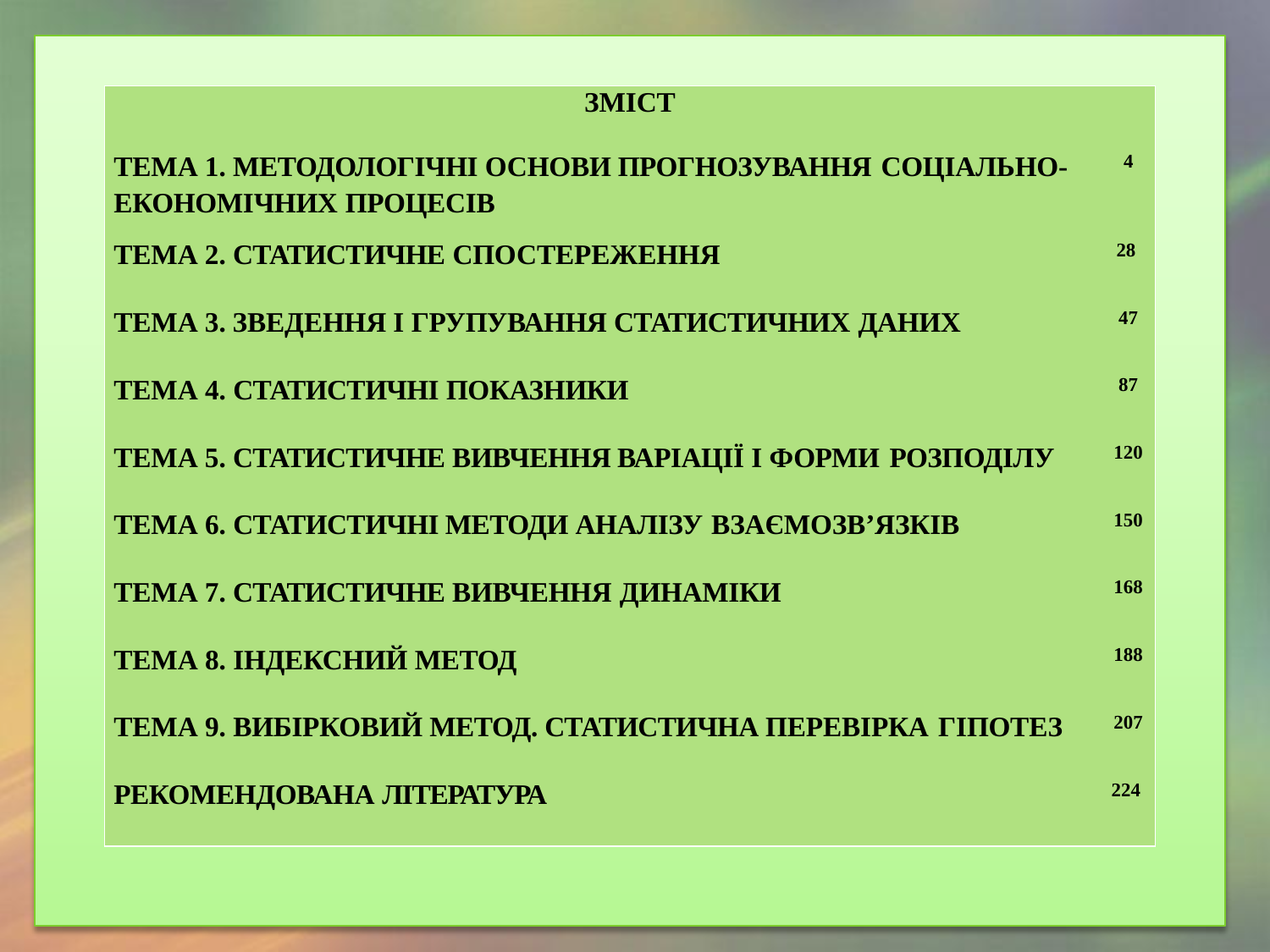

| ЗМІСТ |  |
| --- | --- |
| ТЕМА 1. МЕТОДОЛОГІЧНІ ОСНОВИ ПРОГНОЗУВАННЯ СОЦІАЛЬНО- ЕКОНОМІЧНИХ ПРОЦЕСІВ | 4 |
| ТЕМА 2. СТАТИСТИЧНЕ СПОСТЕРЕЖЕННЯ | 28 |
| ТЕМА 3. ЗВЕДЕННЯ І ГРУПУВАННЯ СТАТИСТИЧНИХ ДАНИХ | 47 |
| ТЕМА 4. СТАТИСТИЧНІ ПОКАЗНИКИ | 87 |
| ТЕМА 5. СТАТИСТИЧНЕ ВИВЧЕННЯ ВАРІАЦІЇ І ФОРМИ РОЗПОДІЛУ | 120 |
| ТЕМА 6. СТАТИСТИЧНІ МЕТОДИ АНАЛІЗУ ВЗАЄМОЗВ’ЯЗКІВ | 150 |
| ТЕМА 7. СТАТИСТИЧНЕ ВИВЧЕННЯ ДИНАМІКИ | 168 |
| ТЕМА 8. ІНДЕКСНИЙ МЕТОД | 188 |
| ТЕМА 9. ВИБІРКОВИЙ МЕТОД. СТАТИСТИЧНА ПЕРЕВІРКА ГІПОТЕЗ | 207 |
| РЕКОМЕНДОВАНА ЛІТЕРАТУРА | 224 |

.